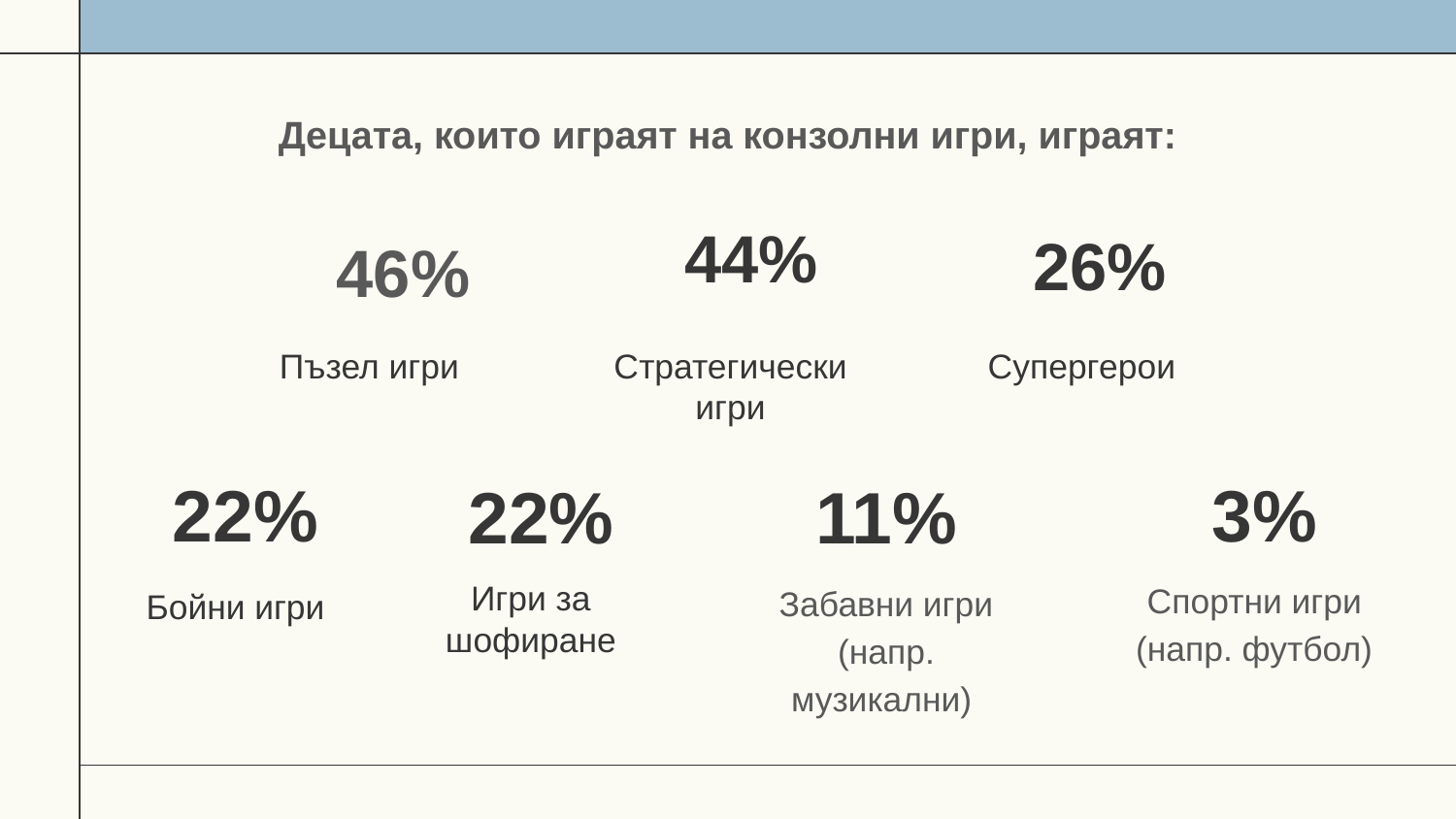

# Децата, които играят на конзолни игри, играят:
44%
46%
26%
Пъзел игри
Супергерои
Стратегически игри
 22%
11%
3%
 22%
Спортни игри (напр. футбол)
Забавни игри (напр. музикални)
Игри за шофиране
Бойни игри